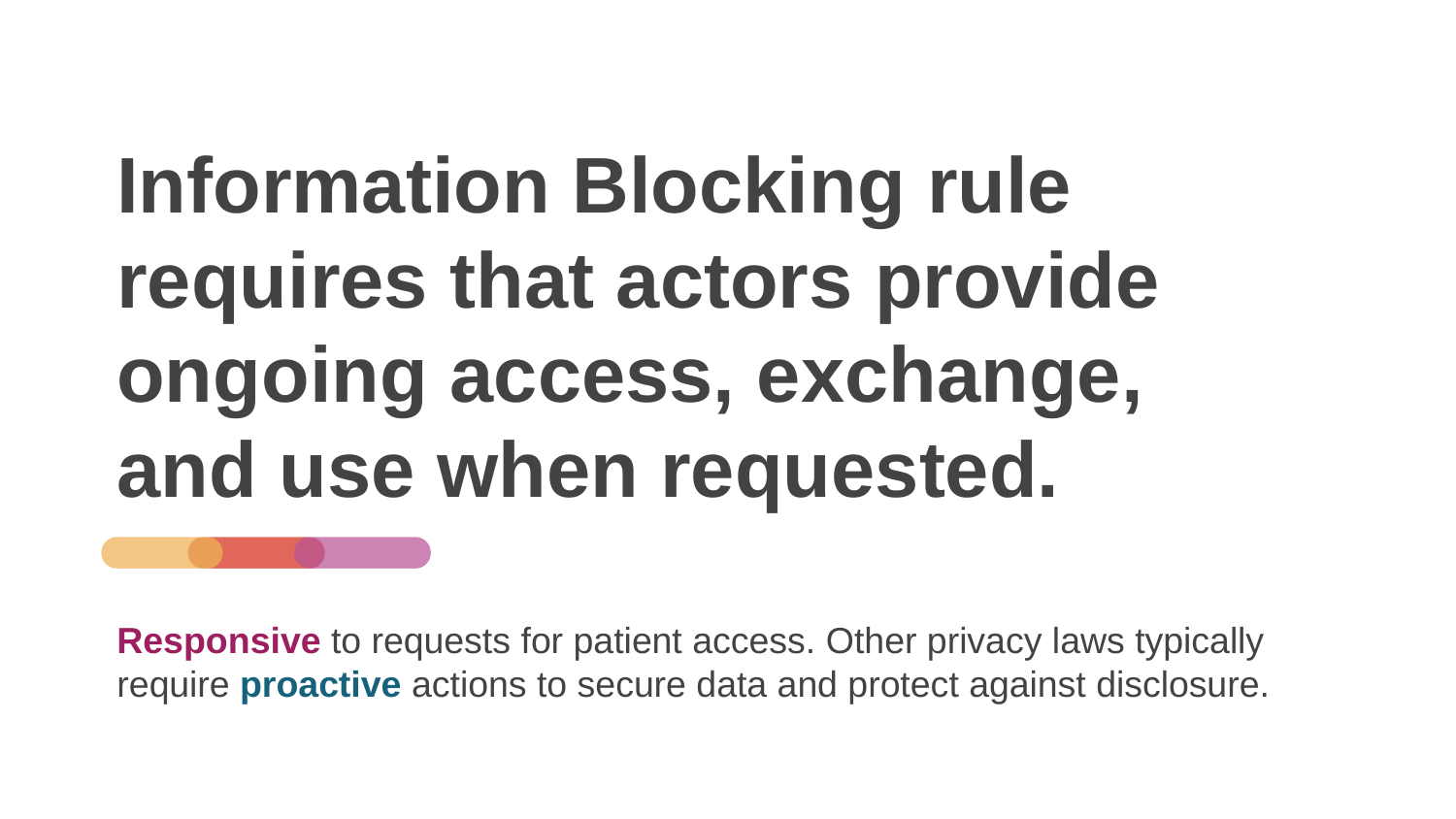

# Information Blocking rule requires that actors provide ongoing access, exchange, and use when requested.

Responsive to requests for patient access. Other privacy laws typically require proactive actions to secure data and protect against disclosure.